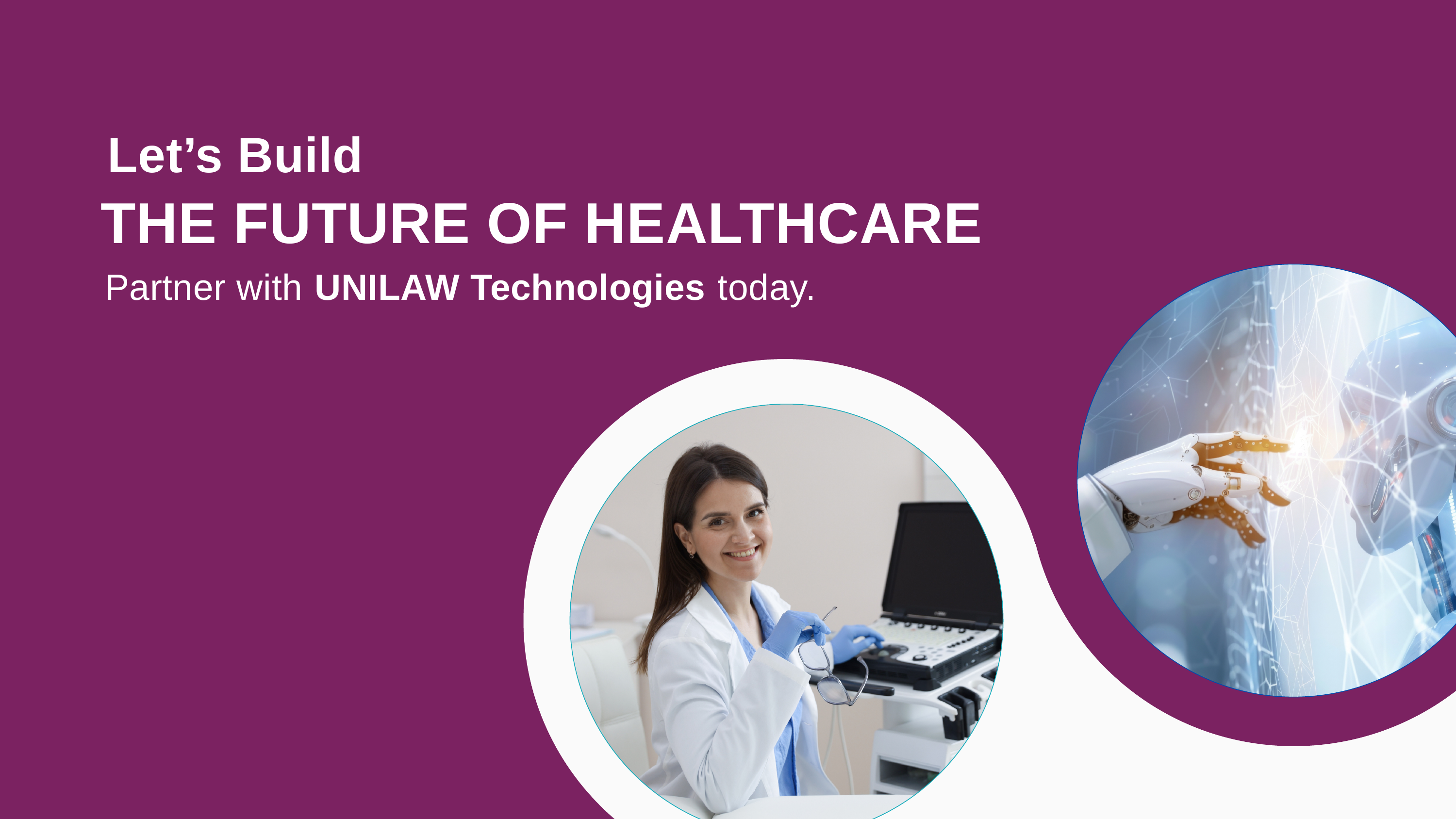

Let’s Build
THE FUTURE OF HEALTHCARE

 Partner with                                        today.

 UNILAW Technologies